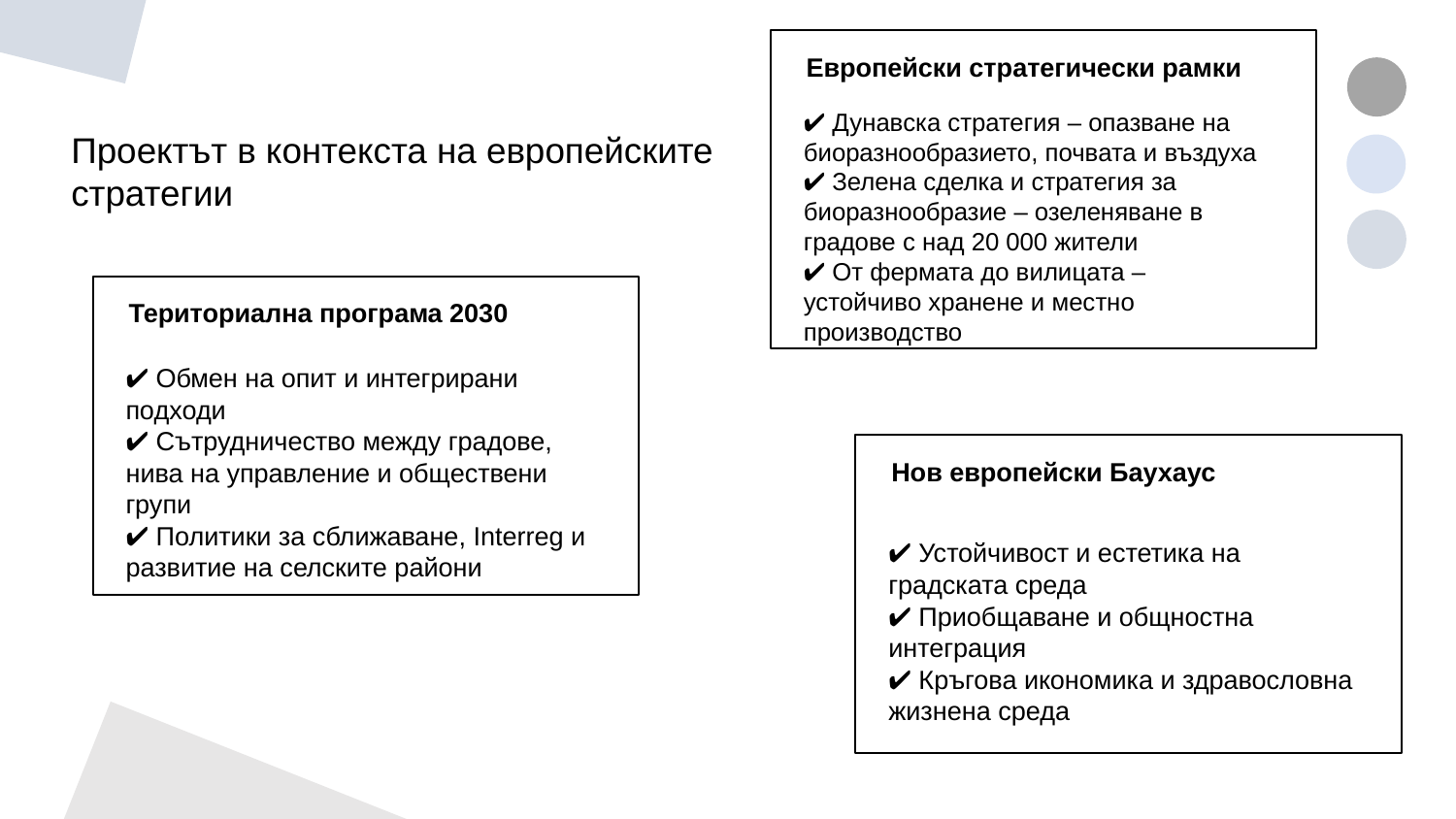

Европейски стратегически рамки

✔ Дунавска стратегия – опазване на биоразнообразието, почвата и въздуха
✔ Зелена сделка и стратегия за биоразнообразие – озеленяване в градове с над 20 000 жители
✔ От фермата до вилицата – устойчиво хранене и местно производство
Проектът в контекста на европейските стратегии

Териториална програма 2030
✔ Обмен на опит и интегрирани подходи
✔ Сътрудничество между градове, нива на управление и обществени групи
✔ Политики за сближаване, Interreg и развитие на селските райони

Нов европейски Баухаус
✔ Устойчивост и естетика на градската среда
✔ Приобщаване и общностна интеграция
✔ Кръгова икономика и здравословна жизнена среда